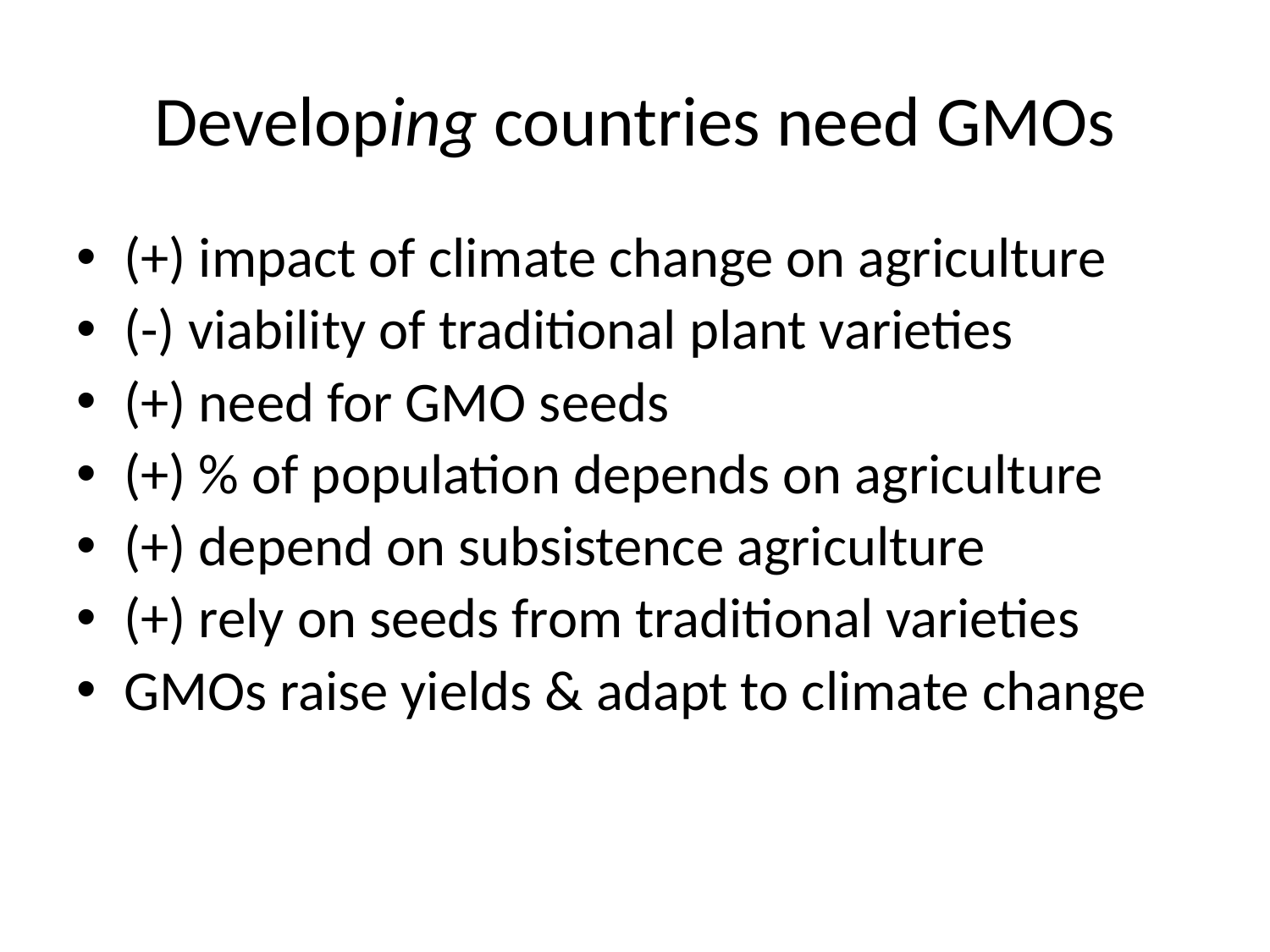

# Developing countries need GMOs
(+) impact of climate change on agriculture
(-) viability of traditional plant varieties
(+) need for GMO seeds
(+) % of population depends on agriculture
(+) depend on subsistence agriculture
(+) rely on seeds from traditional varieties
GMOs raise yields & adapt to climate change